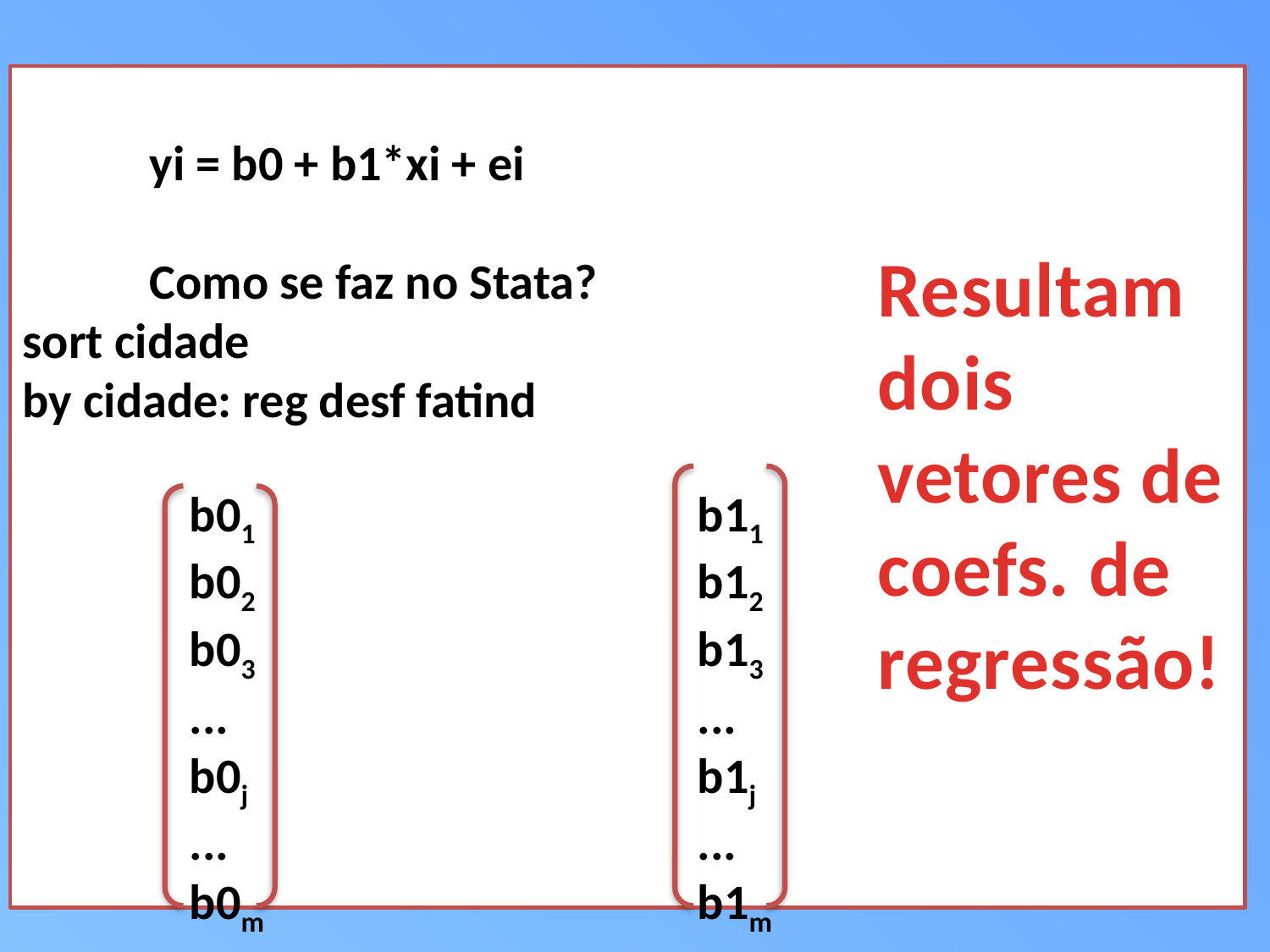

yi = b0 + b1*xi + ei

	Como se faz no Stata?
sort cidade
by cidade: reg desf fatind

Resultam dois vetores de coefs. de regressão!

	b01				b11
	b02				b12
	b03				b13
	...				...
	b0j				b1j
	...				...
	b0m				b1m